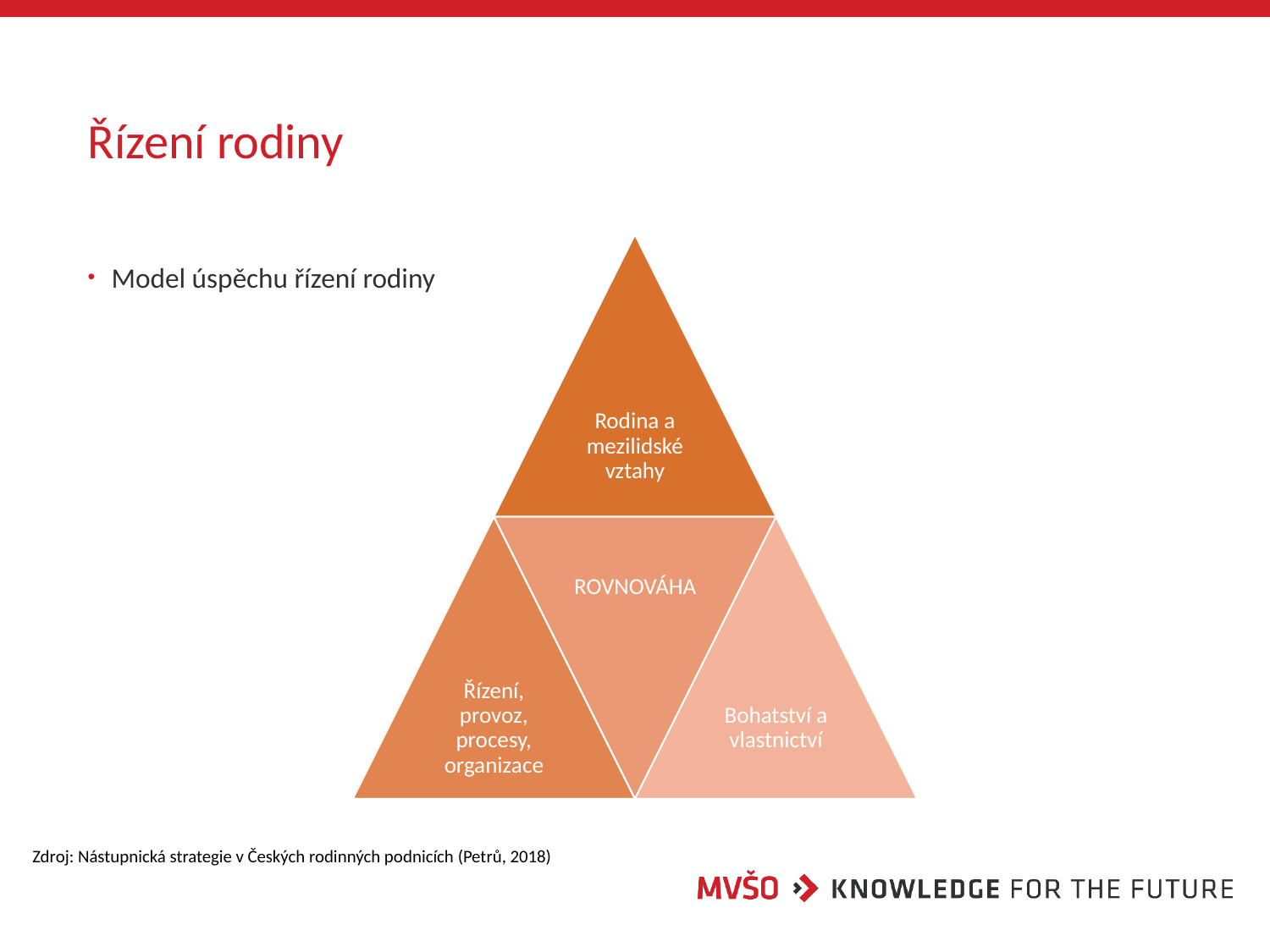

# Řízení rodiny
Rodina a mezilidské vztahy
Řízení, provoz, procesy, organizace
ROVNOVÁHA
Bohatství a vlastnictví
Model úspěchu řízení rodiny

Zdroj: Nástupnická strategie v Českých rodinných podnicích (Petrů, 2018)